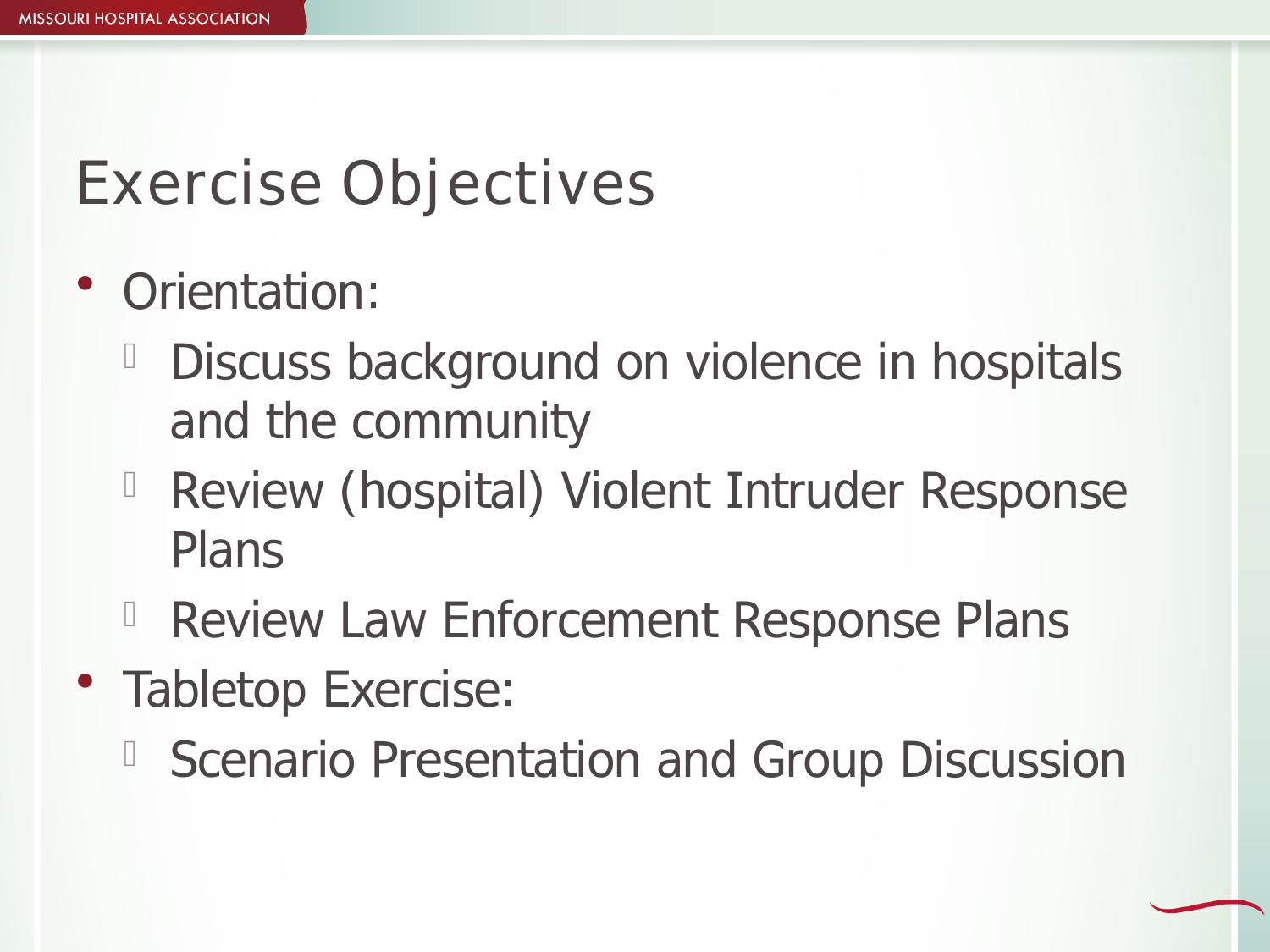

# Exercise Objectives
Orientation:
Discuss background on violence in hospitals and the community
Review (hospital) Violent Intruder Response Plans
Review Law Enforcement Response Plans
Tabletop Exercise:
Scenario Presentation and Group Discussion